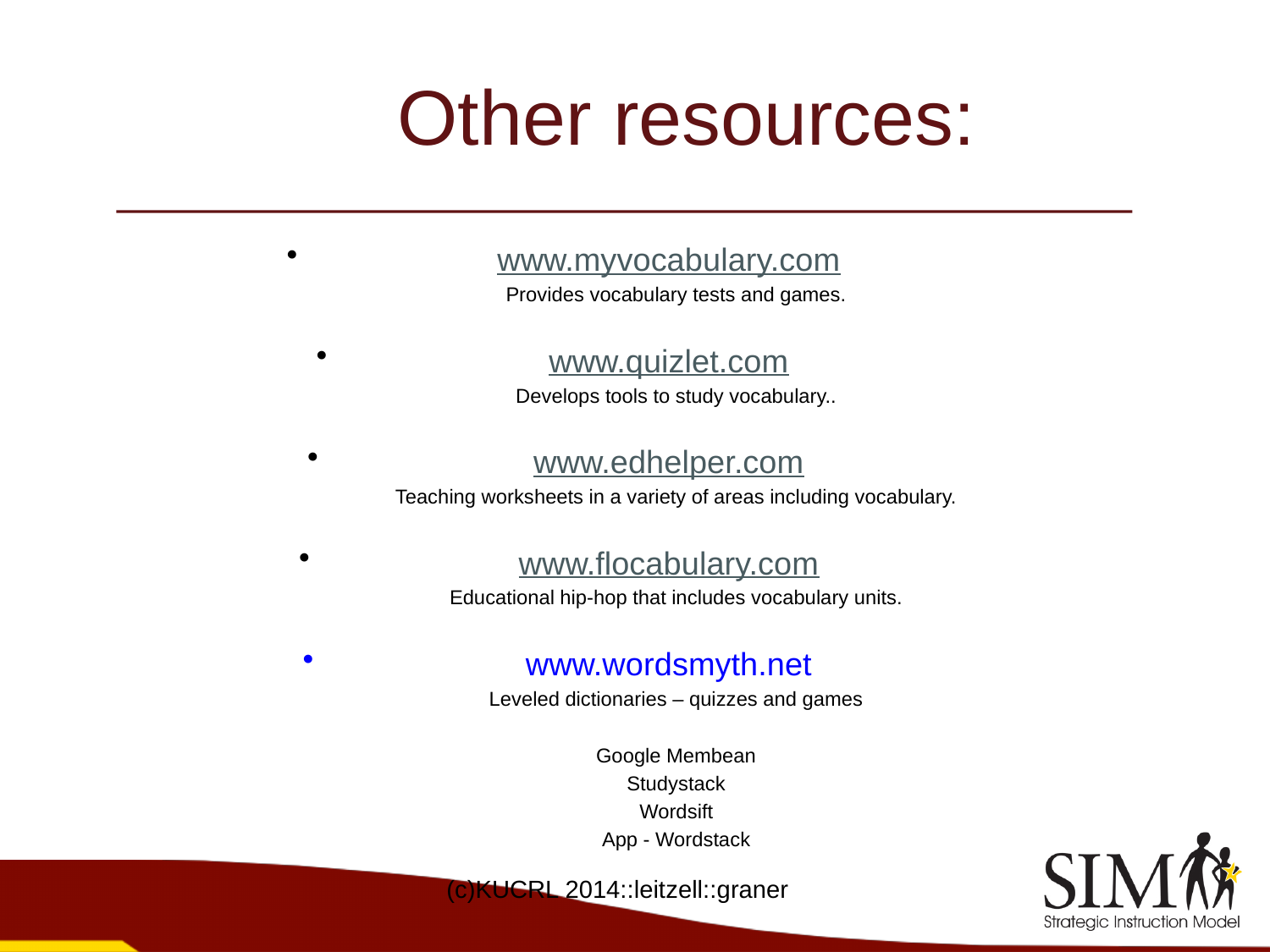

# Other resources:
www.myvocabulary.com
Provides vocabulary tests and games.

www.quizlet.com
Develops tools to study vocabulary..

www.edhelper.com
Teaching worksheets in a variety of areas including vocabulary.

www.flocabulary.com
Educational hip-hop that includes vocabulary units.

www.wordsmyth.net
Leveled dictionaries – quizzes and games

Google Membean
Studystack
Wordsift
App - Wordstack

(c)KUCRL 2014::leitzell::graner